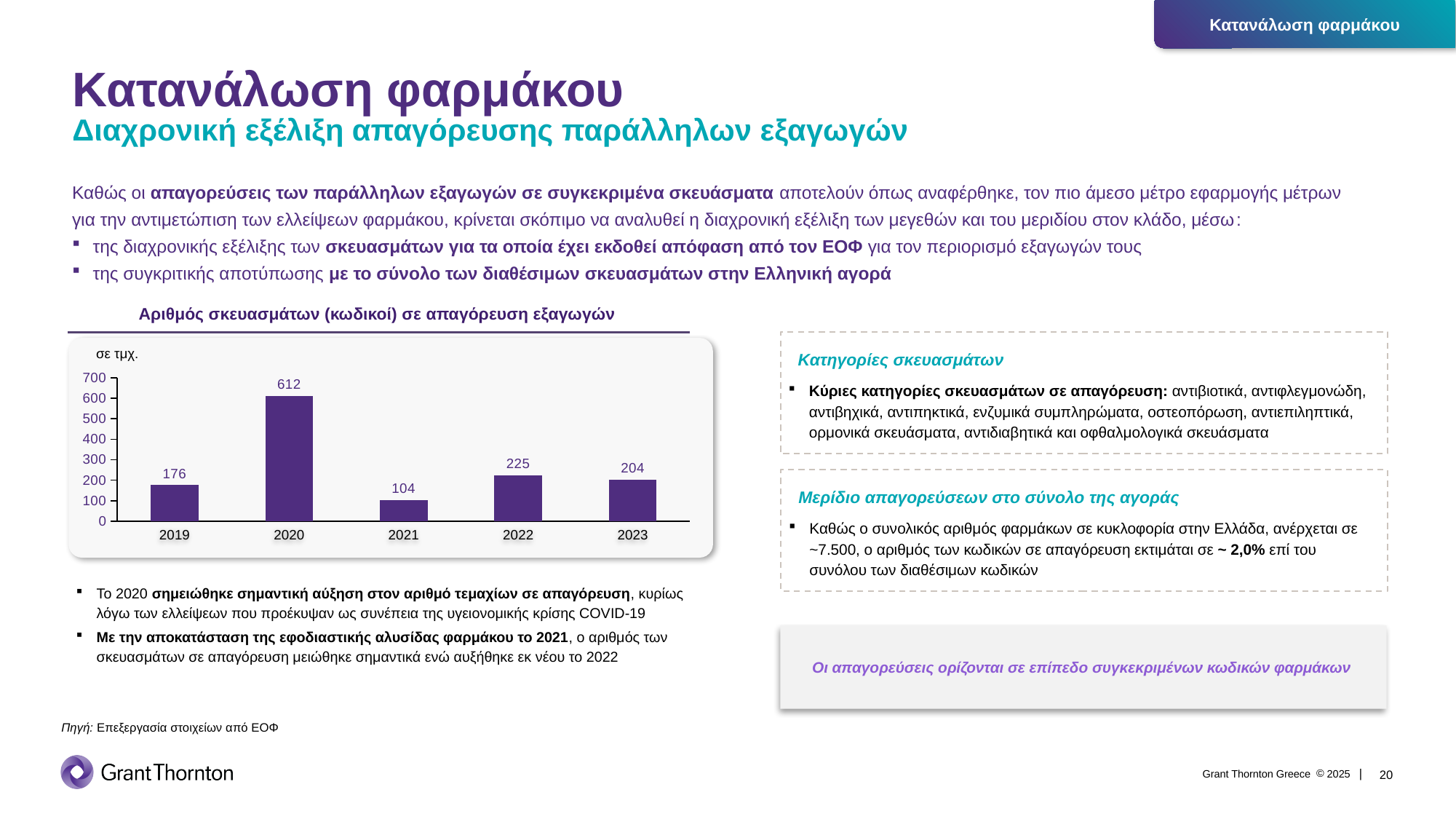

Κατανάλωση φαρμάκου
Διαχρονική εξέλιξη απαγόρευσης παράλληλων εξαγωγών
Καθώς οι απαγορεύσεις των παράλληλων εξαγωγών σε συγκεκριμένα σκευάσματα αποτελούν όπως αναφέρθηκε, τον πιο άμεσο μέτρο εφαρμογής μέτρων
για την αντιμετώπιση των ελλείψεων φαρμάκου, κρίνεται σκόπιμο να αναλυθεί η διαχρονική εξέλιξη των μεγεθών και του μεριδίου στον κλάδο, μέσω:
της διαχρονικής εξέλιξης των σκευασμάτων για τα οποία έχει εκδοθεί απόφαση από τον ΕΟΦ για τον περιορισμό εξαγωγών τους
της συγκριτικής αποτύπωσης με το σύνολο των διαθέσιμων σκευασμάτων στην Ελληνική αγορά
Αριθμός σκευασμάτων (κωδικοί) σε απαγόρευση εξαγωγών
Κατηγορίες σκευασμάτων
Κύριες κατηγορίες σκευασμάτων σε απαγόρευση: αντιβιοτικά, αντιφλεγμονώδη, αντιβηχικά, αντιπηκτικά, ενζυμικά συμπληρώματα, οστεοπόρωση, αντιεπιληπτικά, ορμονικά σκευάσματα, αντιδιαβητικά και οφθαλμολογικά σκευάσματα

σε τμχ.

### Chart

| Category |  |
|---|---|
Μερίδιο απαγορεύσεων στο σύνολο της αγοράς
Καθώς ο συνολικός αριθμός φαρμάκων σε κυκλοφορία στην Ελλάδα, ανέρχεται σε ~7.500, ο αριθμός των κωδικών σε απαγόρευση εκτιμάται σε ~ 2,0% επί του συνόλου των διαθέσιμων κωδικών
2019
2020
2021
2022
2023
Το 2020 σημειώθηκε σημαντική αύξηση στον αριθμό τεμαχίων σε απαγόρευση, κυρίως λόγω των ελλείψεων που προέκυψαν ως συνέπεια της υγειονομικής κρίσης COVID-19
Με την αποκατάσταση της εφοδιαστικής αλυσίδας φαρμάκου το 2021, ο αριθμός των σκευασμάτων σε απαγόρευση μειώθηκε σημαντικά ενώ αυξήθηκε εκ νέου το 2022

Οι απαγορεύσεις ορίζονται σε επίπεδο συγκεκριμένων κωδικών φαρμάκων
Πηγή: Επεξεργασία στοιχείων από ΕΟΦ